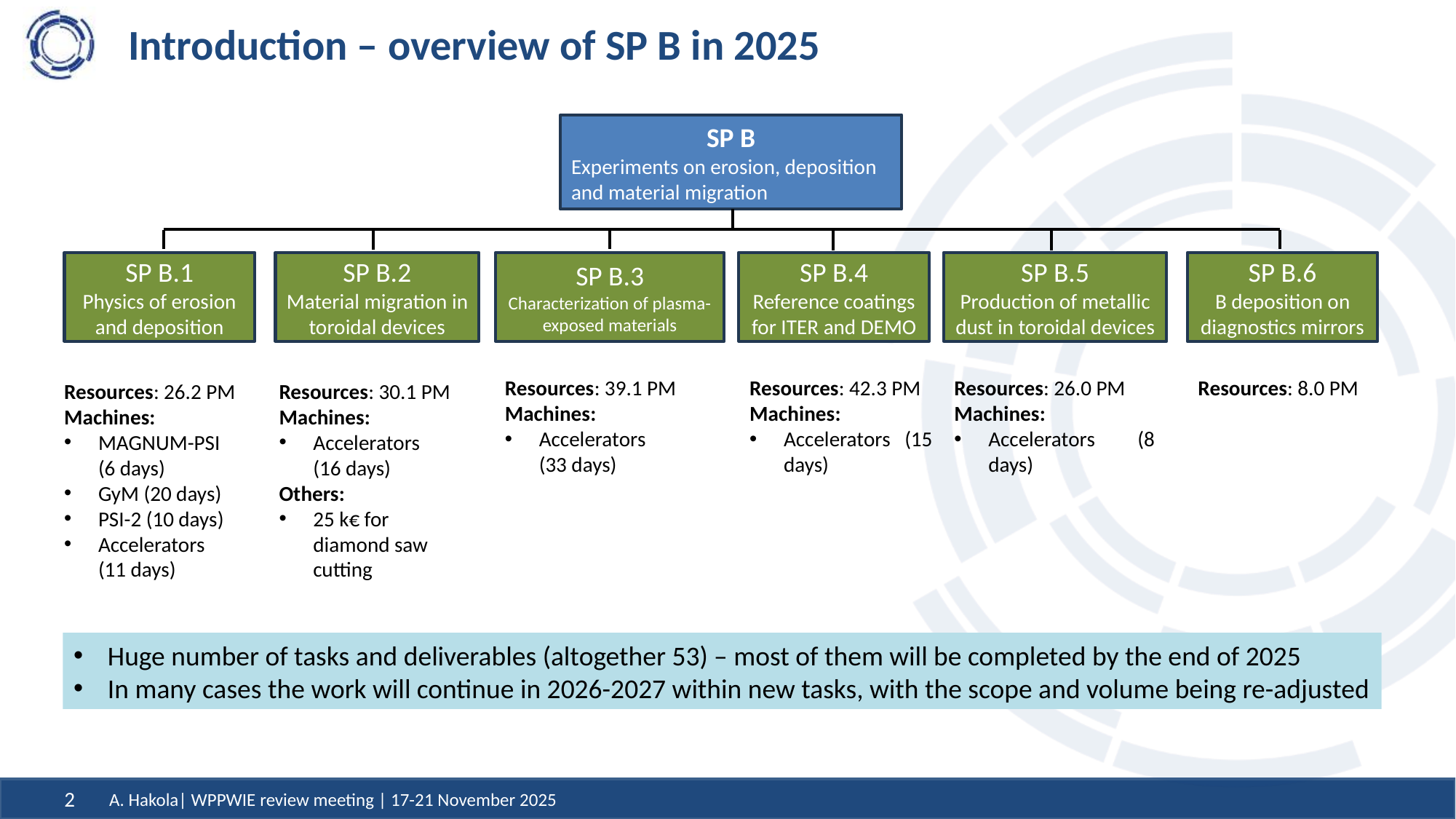

# Introduction – overview of SP B in 2025
SP B
Experiments on erosion, deposition and material migration
SP B.5
Production of metallic dust in toroidal devices
SP B.1
Physics of erosion and deposition
SP B.2
Material migration in toroidal devices
SP B.3
Characterization of plasma-exposed materials
SP B.4
Reference coatings for ITER and DEMO
SP B.6
B deposition on diagnostics mirrors
Resources: 39.1 PM
Machines:
Accelerators         (33 days)
Resources: 42.3 PM
Machines:
Accelerators   (15 days)
Resources: 26.0 PM
Machines:
Accelerators         (8 days)
Resources: 8.0 PM
Resources: 26.2 PM
Machines:
MAGNUM-PSI (6 days)
GyM (20 days)
PSI-2 (10 days)
Accelerators   (11 days)
Resources: 30.1 PM
Machines:
Accelerators     (16 days)
Others:
25 k€ for diamond saw cutting
Huge number of tasks and deliverables (altogether 53) – most of them will be completed by the end of 2025
In many cases the work will continue in 2026-2027 within new tasks, with the scope and volume being re-adjusted
A. Hakola| WPPWIE review meeting | 17-21 November 2025
2